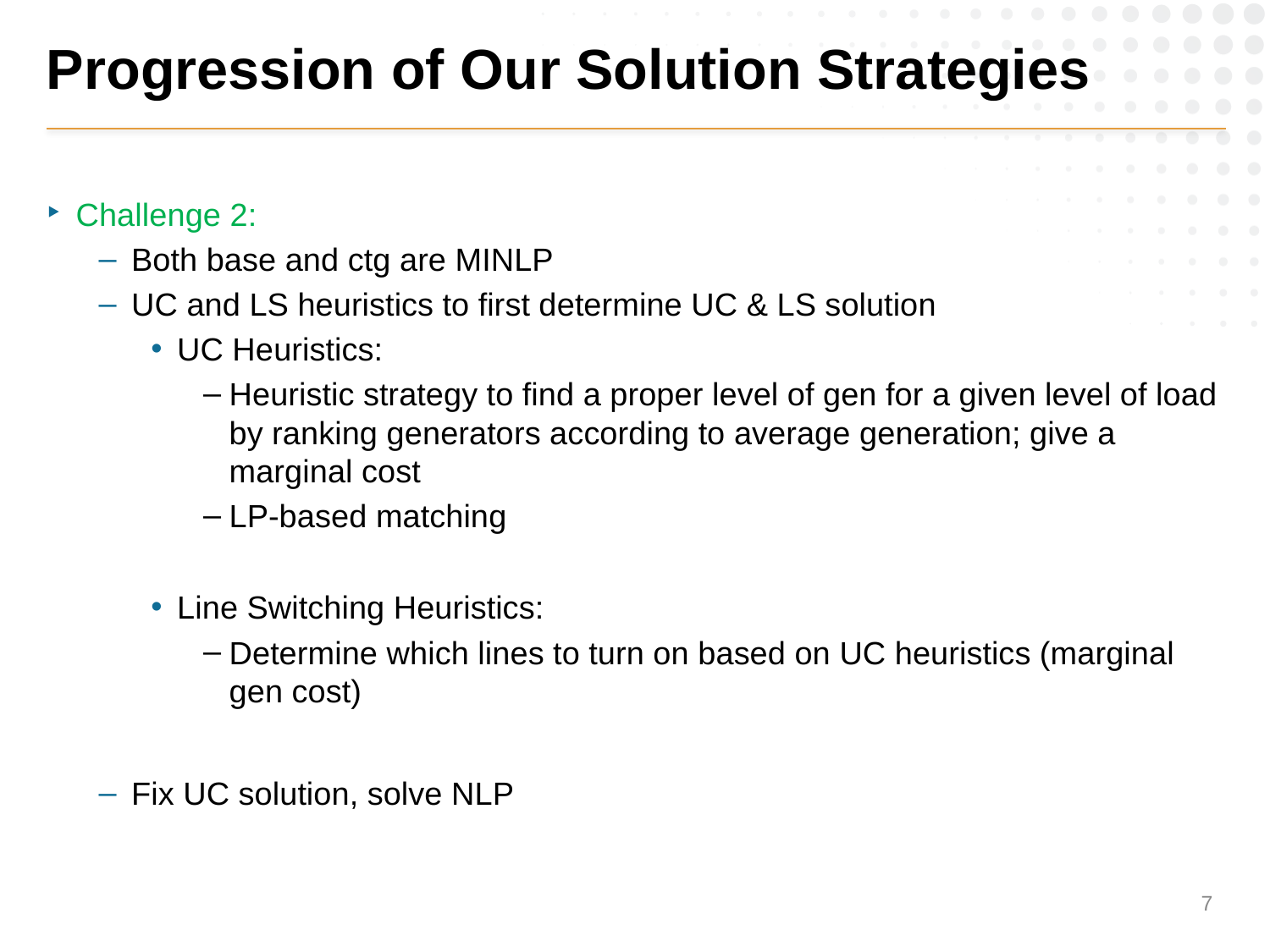

# Progression of Our Solution Strategies

Challenge 2:
Both base and ctg are MINLP
UC and LS heuristics to first determine UC & LS solution
UC Heuristics:
Heuristic strategy to find a proper level of gen for a given level of load by ranking generators according to average generation; give a marginal cost
LP-based matching

Line Switching Heuristics:
Determine which lines to turn on based on UC heuristics (marginal gen cost)

Fix UC solution, solve NLP

7